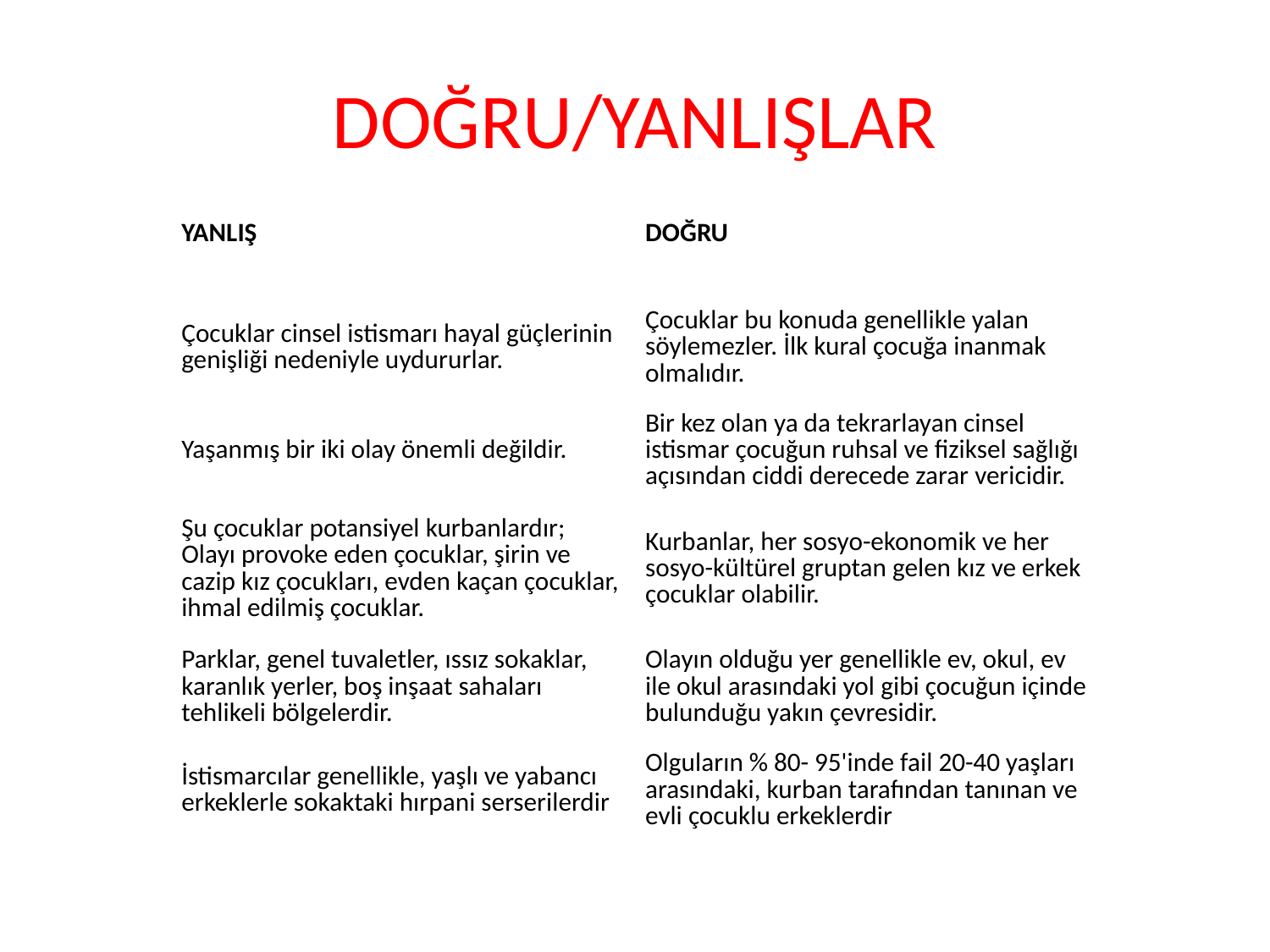

# DOĞRU/YANLIŞLAR
| YANLIŞ | DOĞRU |
| --- | --- |
|  |  |
| Çocuklar cinsel istismarı hayal güçlerinin genişliği nedeniyle uydururlar. | Çocuklar bu konuda genellikle yalan söylemezler. İlk kural çocuğa inanmak olmalıdır. |
| Yaşanmış bir iki olay önemli değildir. | Bir kez olan ya da tekrarlayan cinsel istismar çocuğun ruhsal ve fiziksel sağlığı açısından ciddi derecede zarar vericidir. |
| Şu çocuklar potansiyel kurbanlardır; Olayı provoke eden çocuklar, şirin ve cazip kız çocukları, evden kaçan çocuklar, ihmal edilmiş çocuklar. | Kurbanlar, her sosyo-ekonomik ve her sosyo-kültürel gruptan gelen kız ve erkek çocuklar olabilir. |
| Parklar, genel tuvaletler, ıssız sokaklar, karanlık yerler, boş inşaat sahaları tehlikeli bölgelerdir. | Olayın olduğu yer genellikle ev, okul, ev ile okul arasındaki yol gibi çocuğun içinde bulunduğu yakın çevresidir. |
| İstismarcılar genellikle, yaşlı ve yabancı erkeklerle sokaktaki hırpani serserilerdir | Olguların % 80- 95'inde fail 20-40 yaşları arasındaki, kurban tarafından tanınan ve evli çocuklu erkeklerdir |